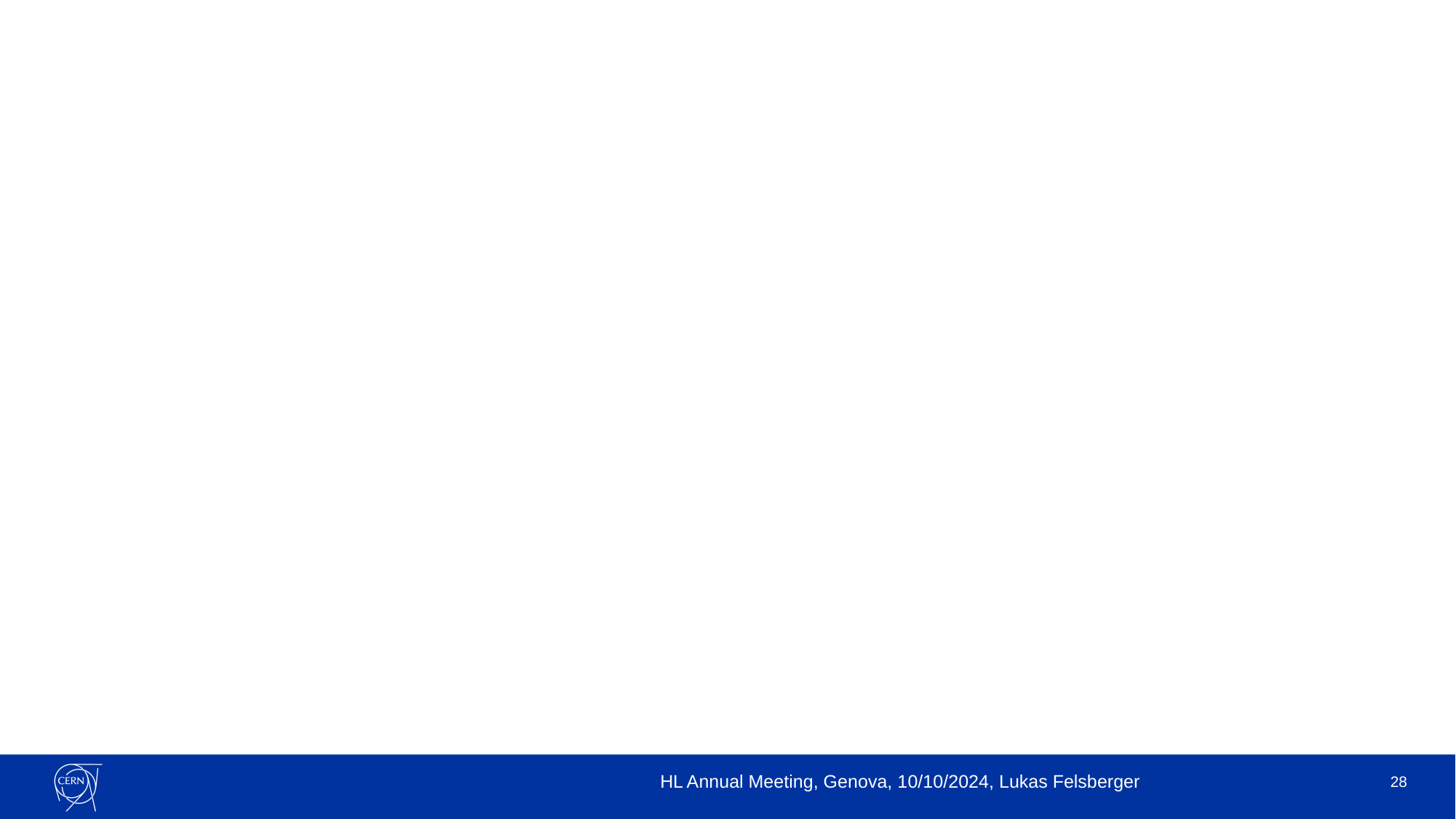

#

HL Annual Meeting, Genova, 10/10/2024, Lukas Felsberger
28